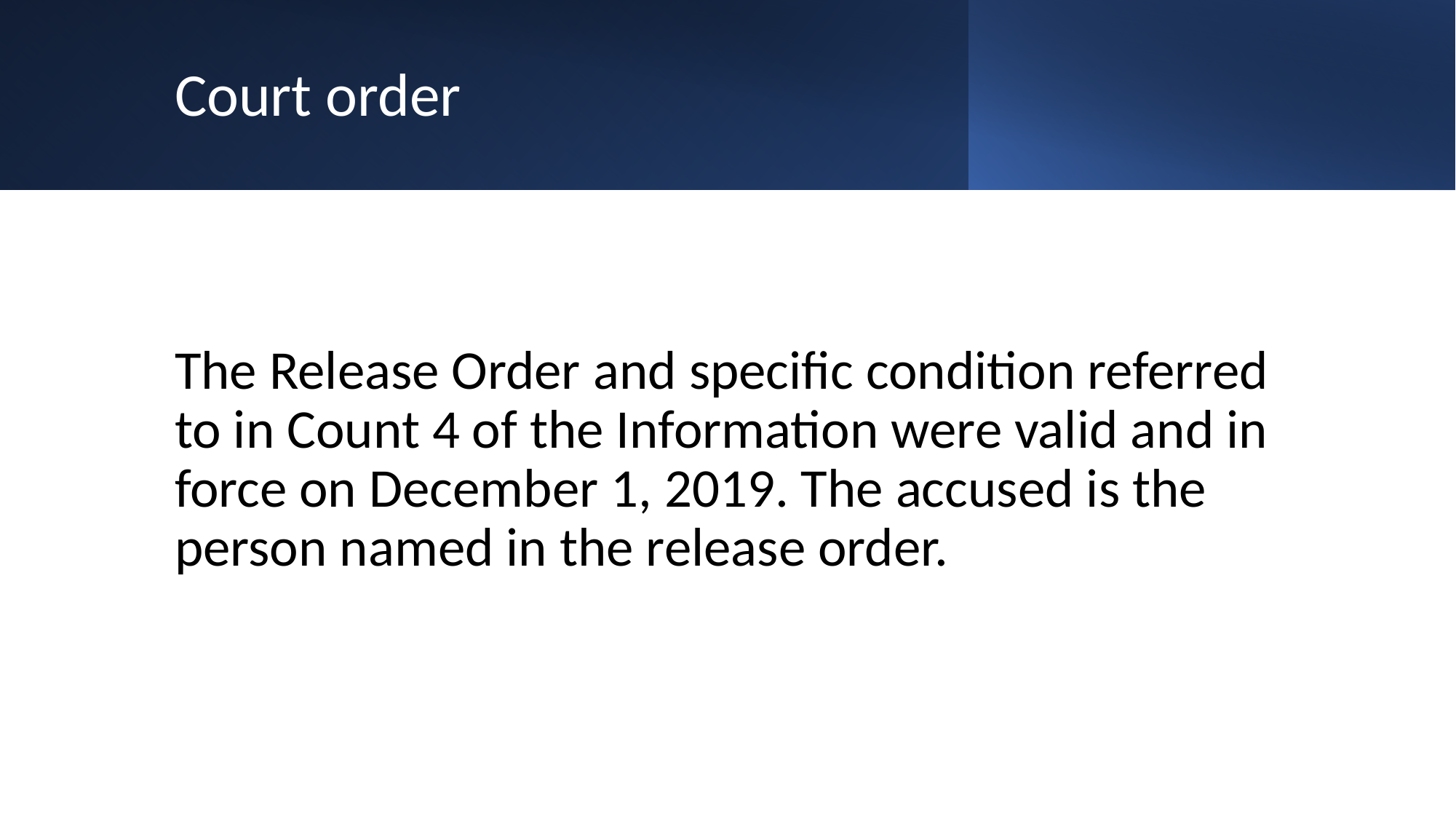

# Court order
The Release Order and specific condition referred to in Count 4 of the Information were valid and in force on December 1, 2019. The accused is the person named in the release order.